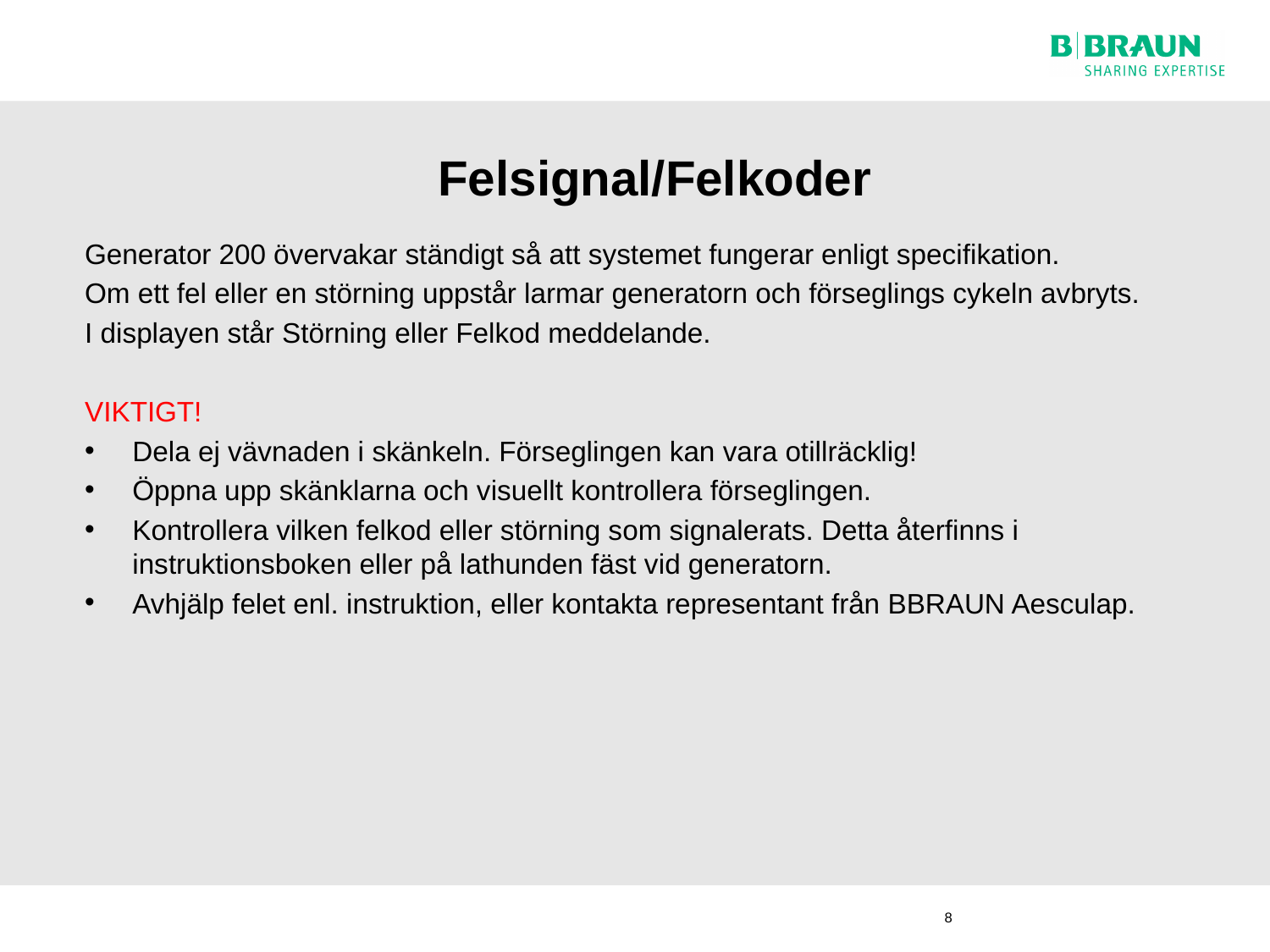

# Felsignal/Felkoder
Generator 200 övervakar ständigt så att systemet fungerar enligt specifikation.
Om ett fel eller en störning uppstår larmar generatorn och förseglings cykeln avbryts.
I displayen står Störning eller Felkod meddelande.

VIKTIGT!
Dela ej vävnaden i skänkeln. Förseglingen kan vara otillräcklig!
Öppna upp skänklarna och visuellt kontrollera förseglingen.
Kontrollera vilken felkod eller störning som signalerats. Detta återfinns i instruktionsboken eller på lathunden fäst vid generatorn.
Avhjälp felet enl. instruktion, eller kontakta representant från BBRAUN Aesculap.

8